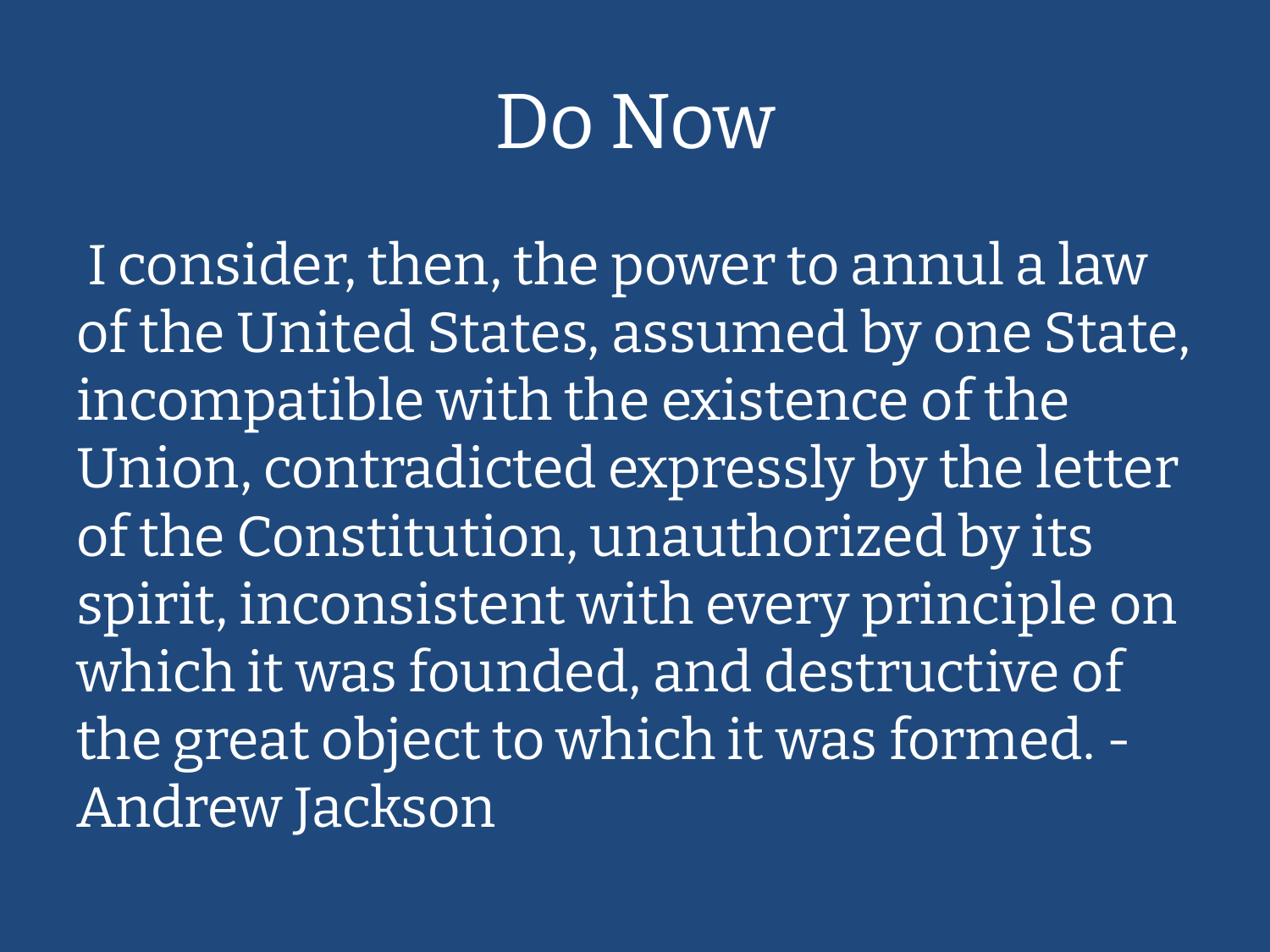

# Do Now
 I consider, then, the power to annul a law of the United States, assumed by one State, incompatible with the existence of the Union, contradicted expressly by the letter of the Constitution, unauthorized by its spirit, inconsistent with every principle on which it was founded, and destructive of the great object to which it was formed. - Andrew Jackson